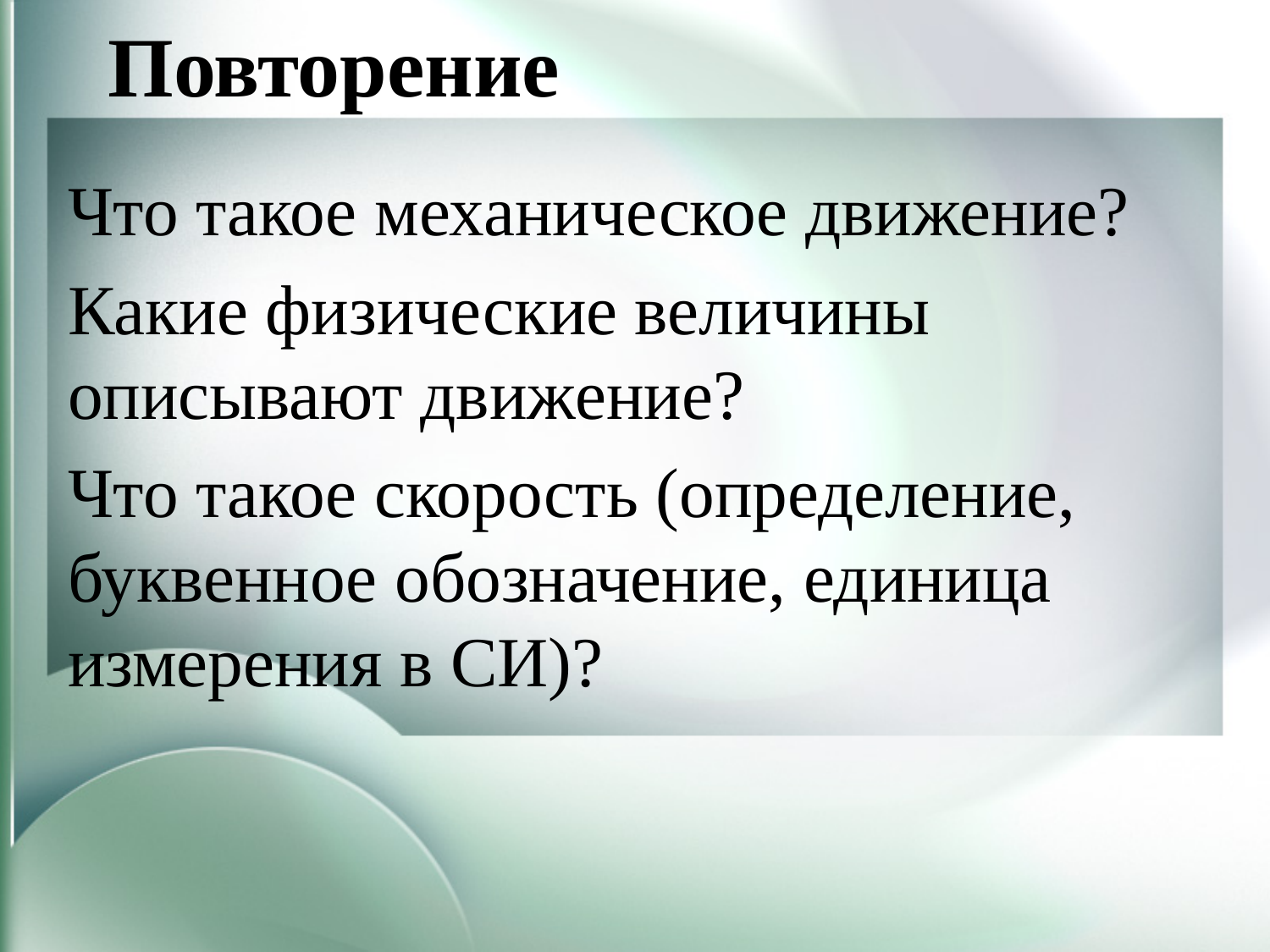

# Повторение
Что такое механическое движение?
Какие физические величины описывают движение?
Что такое скорость (определение, буквенное обозначение, единица измерения в СИ)?